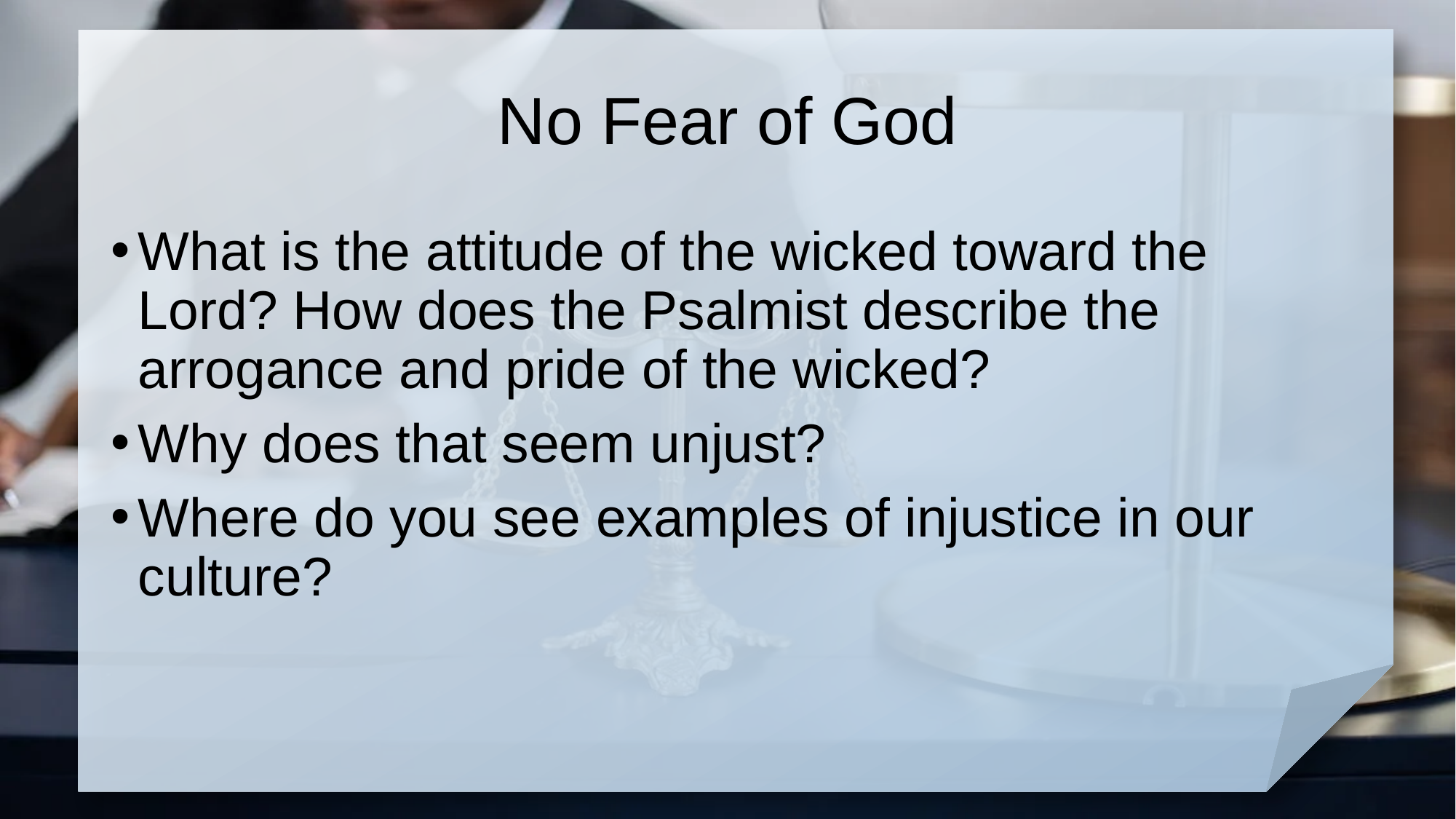

# No Fear of God
What is the attitude of the wicked toward the Lord? How does the Psalmist describe the arrogance and pride of the wicked?
Why does that seem unjust?
Where do you see examples of injustice in our culture?